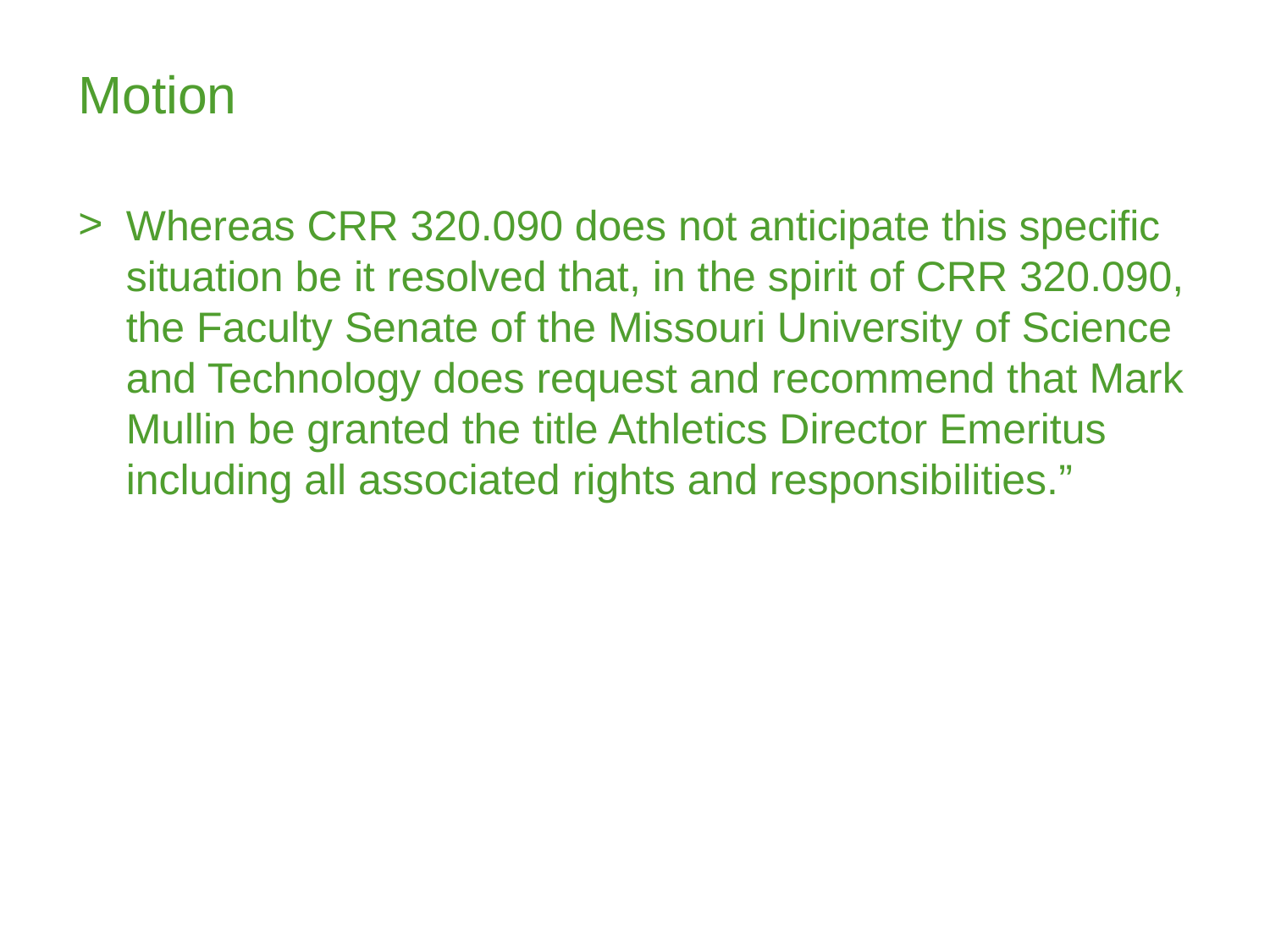

Motion
Whereas CRR 320.090 does not anticipate this specific situation be it resolved that, in the spirit of CRR 320.090, the Faculty Senate of the Missouri University of Science and Technology does request and recommend that Mark Mullin be granted the title Athletics Director Emeritus including all associated rights and responsibilities.”